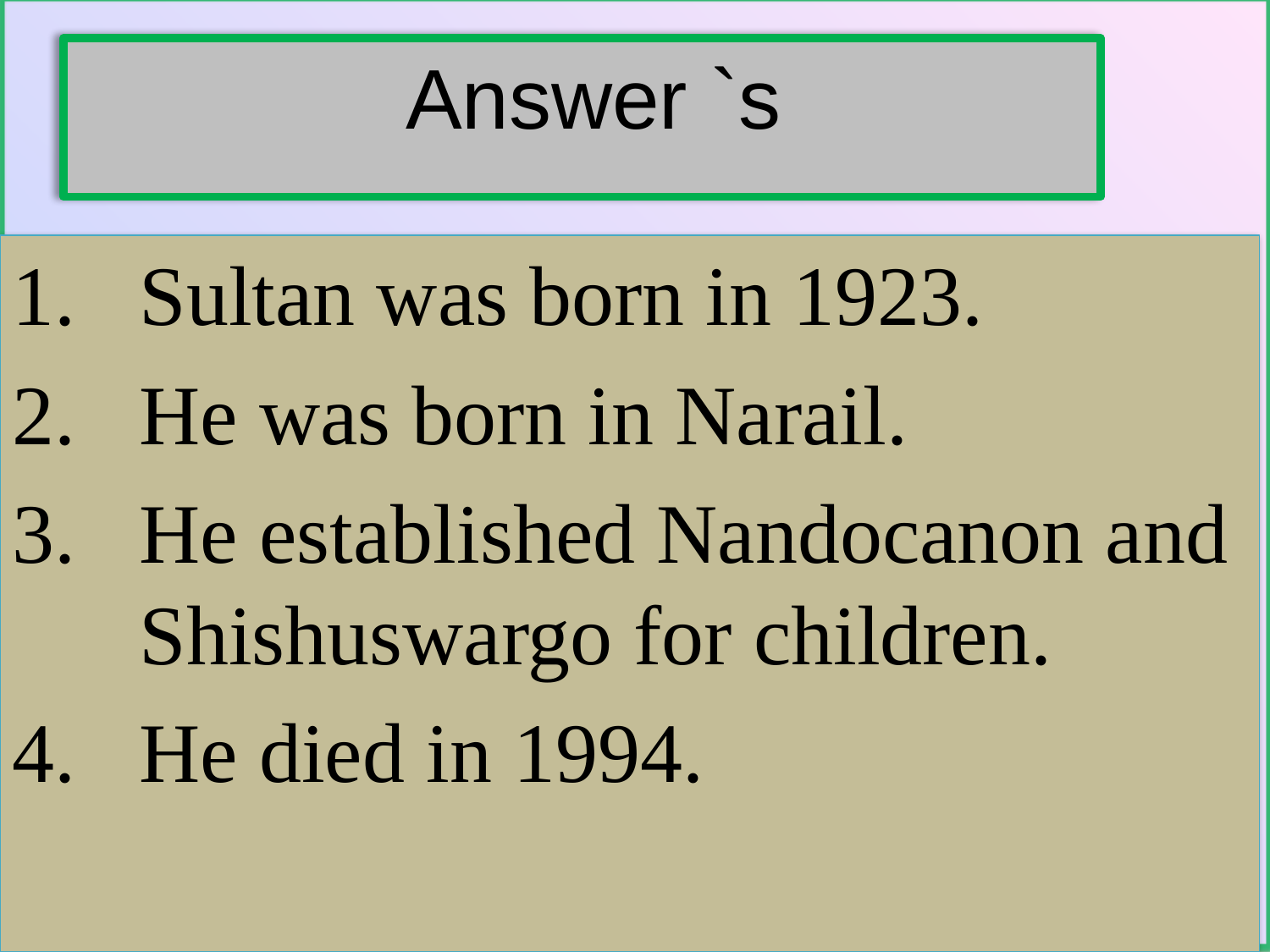

Answer `s
Sultan was born in 1923.
He was born in Narail.
He established Nandocanon and Shishuswargo for children.
He died in 1994.